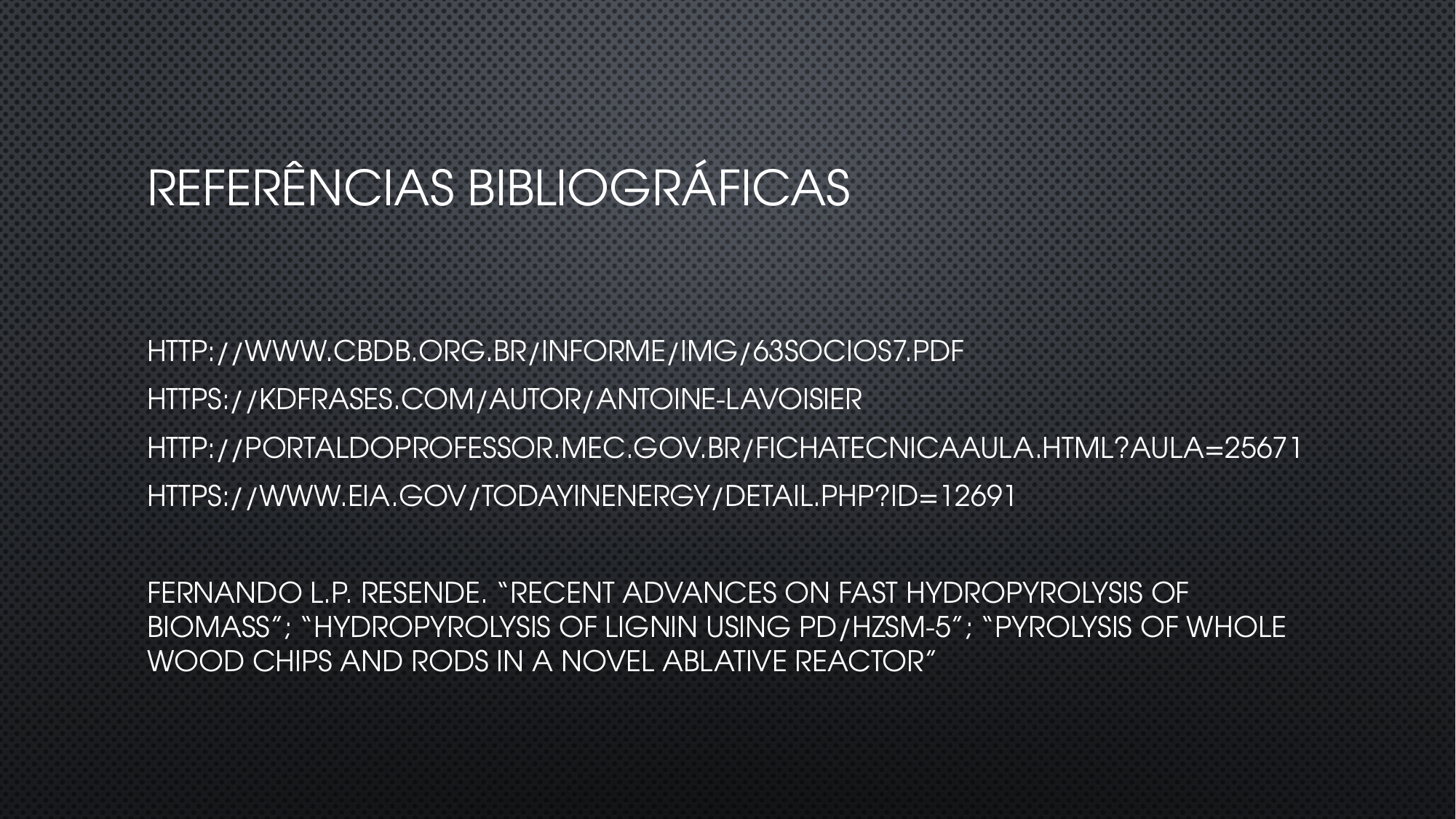

# Referências bibliográficas
http://www.cbdb.org.br/informe/img/63socios7.pdf
https://kdfrases.com/autor/antoine-lavoisier
http://portaldoprofessor.mec.gov.br/fichaTecnicaAula.html?aula=25671
https://www.eia.gov/todayinenergy/detail.php?id=12691

Fernando L.P. Resende. “Recent advances on fast hydropyrolysis of biomass”; “Hydropyrolysis of Lignin Using Pd/HZSM‐5”; “Pyrolysis of whole wood chips and rods in a novel ablative reactor”